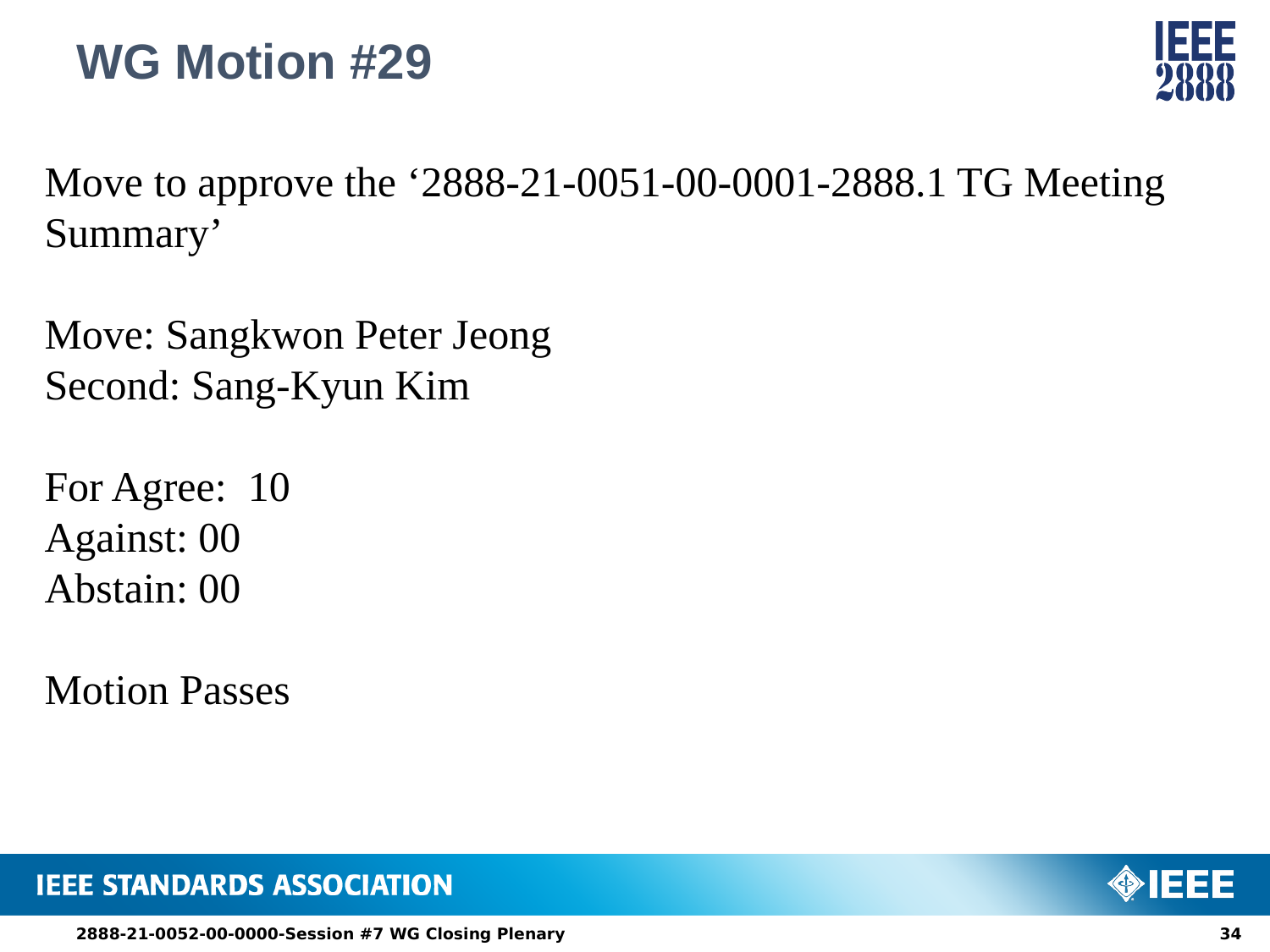

# WG Motion #29
Move to approve the ‘2888-21-0051-00-0001-2888.1 TG Meeting Summary’

Move: Sangkwon Peter Jeong
Second: Sang-Kyun Kim

For Agree:  10
Against: 00
Abstain: 00

Motion Passes
2888-21-0052-00-0000-Session #7 WG Closing Plenary
34